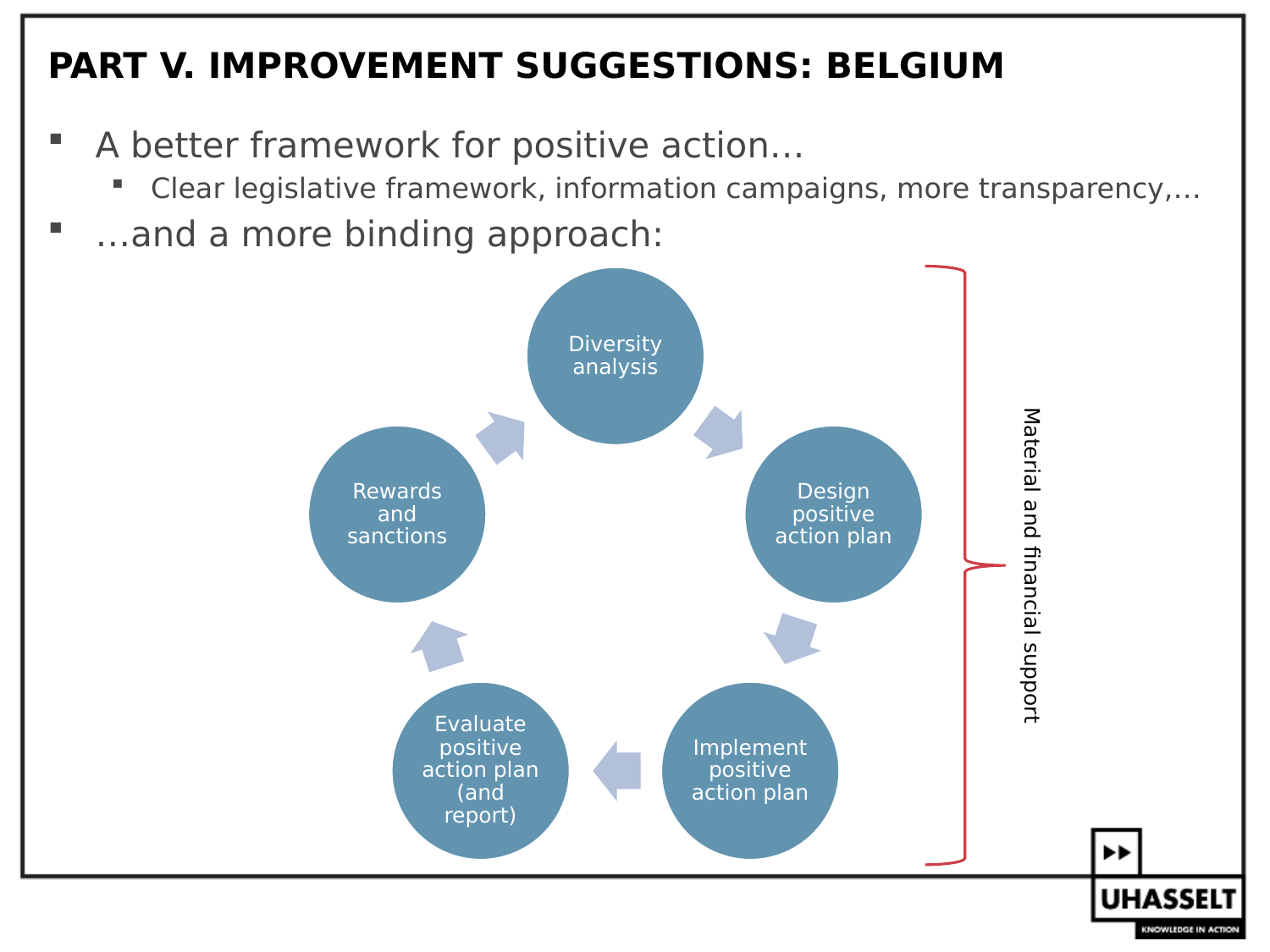

# PART V. IMPROVEMENT SUGGESTIONS: BELGIUM
A better framework for positive action…
Clear legislative framework, information campaigns, more transparency,…
…and a more binding approach:

Diversity analysis

Design positive action plan

Implement positive action plan

Evaluate positive action plan (and report)

Rewards and sanctions

Material and financial support